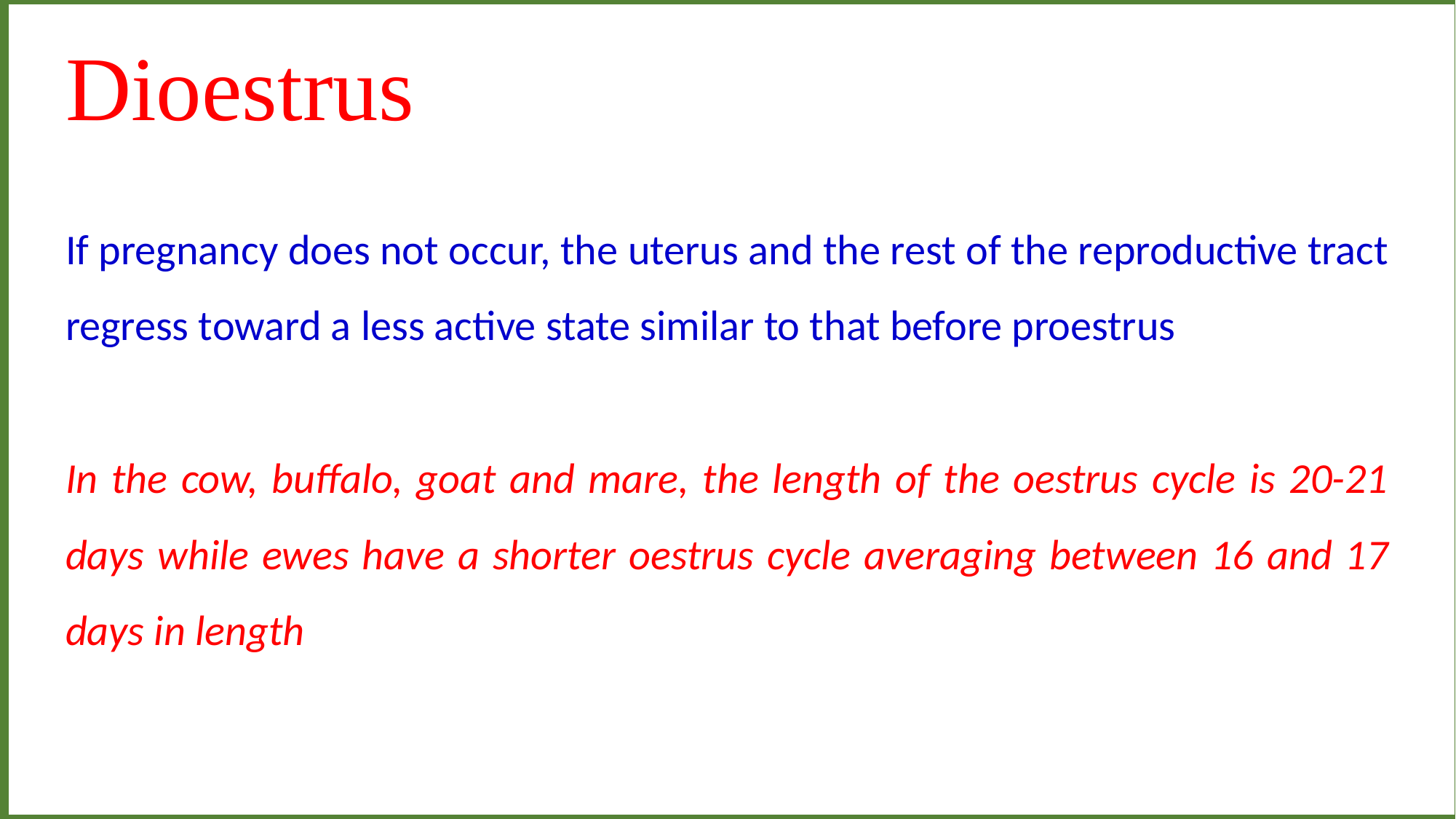

Dioestrus
If pregnancy does not occur, the uterus and the rest of the reproductive tract regress toward a less active state similar to that before proestrus

In the cow, buffalo, goat and mare, the length of the oestrus cycle is 20-21 days while ewes have a shorter oestrus cycle averaging between 16 and 17 days in length